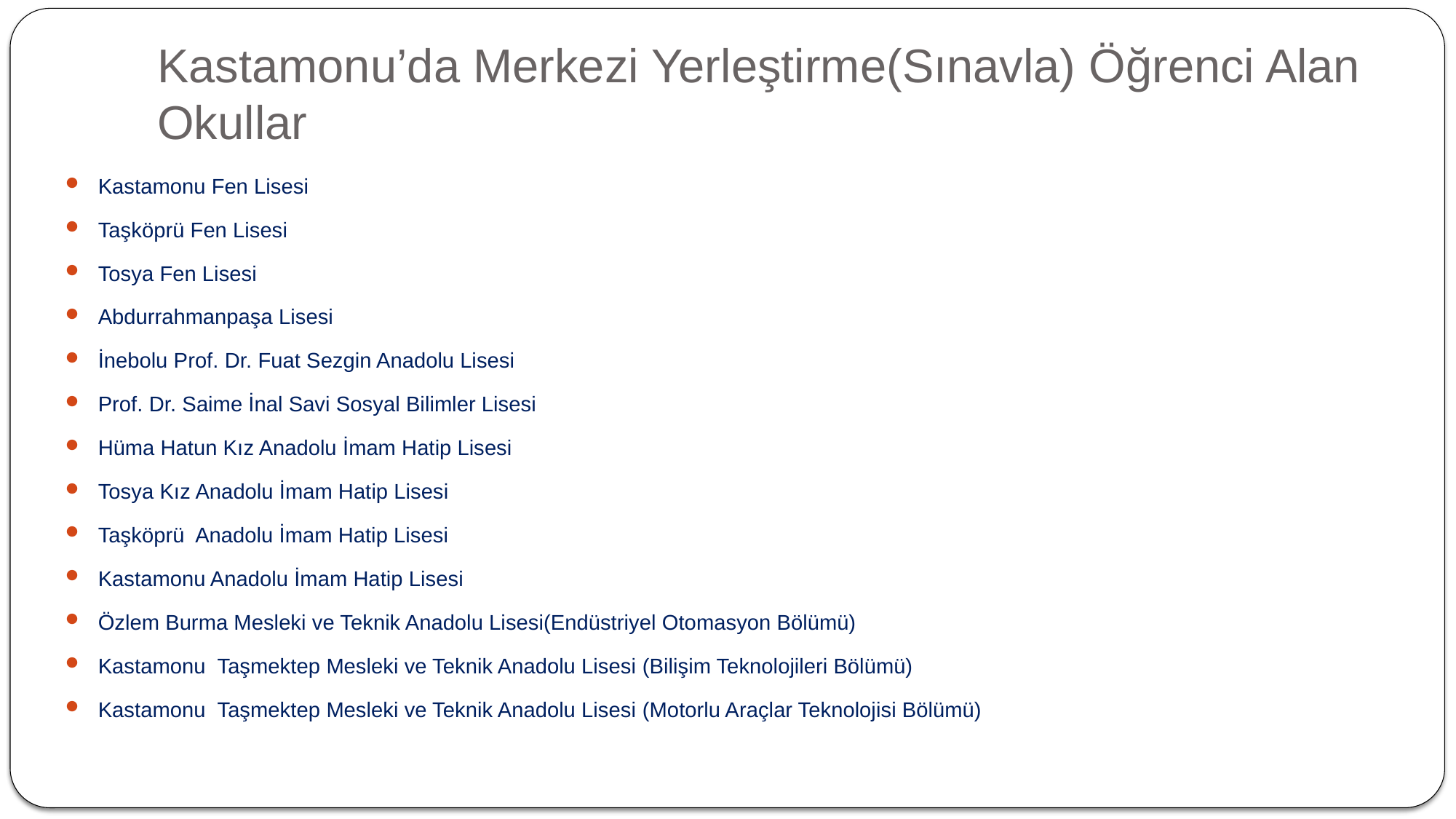

# Kastamonu’da Merkezi Yerleştirme(Sınavla) Öğrenci Alan Okullar
Kastamonu Fen Lisesi
Taşköprü Fen Lisesi
Tosya Fen Lisesi
Abdurrahmanpaşa Lisesi
İnebolu Prof. Dr. Fuat Sezgin Anadolu Lisesi
Prof. Dr. Saime İnal Savi Sosyal Bilimler Lisesi
Hüma Hatun Kız Anadolu İmam Hatip Lisesi
Tosya Kız Anadolu İmam Hatip Lisesi
Taşköprü  Anadolu İmam Hatip Lisesi
Kastamonu Anadolu İmam Hatip Lisesi
Özlem Burma Mesleki ve Teknik Anadolu Lisesi(Endüstriyel Otomasyon Bölümü)
Kastamonu  Taşmektep Mesleki ve Teknik Anadolu Lisesi (Bilişim Teknolojileri Bölümü)
Kastamonu  Taşmektep Mesleki ve Teknik Anadolu Lisesi (Motorlu Araçlar Teknolojisi Bölümü)